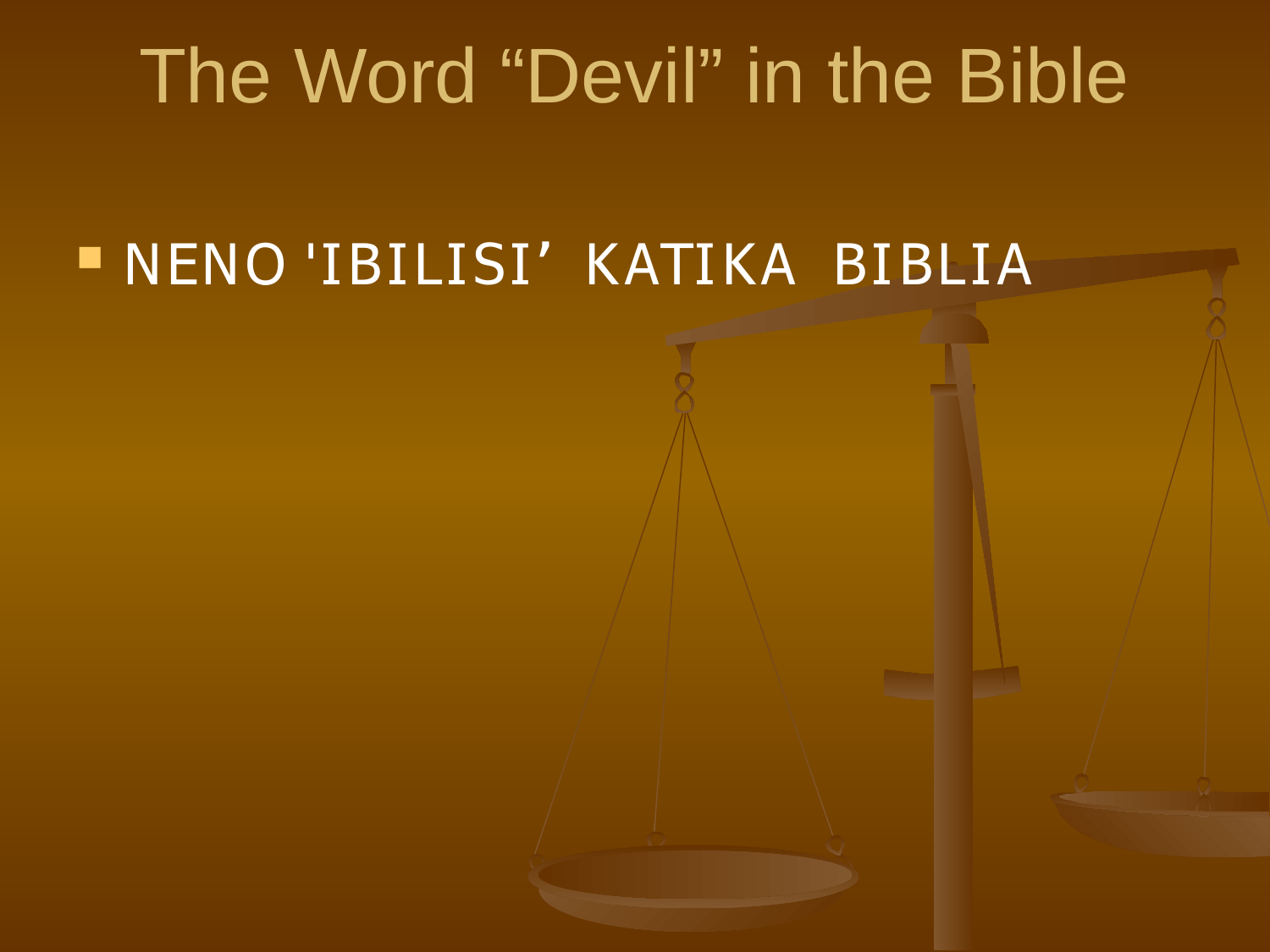

# The Word “Devil” in the Bible
NENO 'IBILISI’  KATIKA  BIBLIA